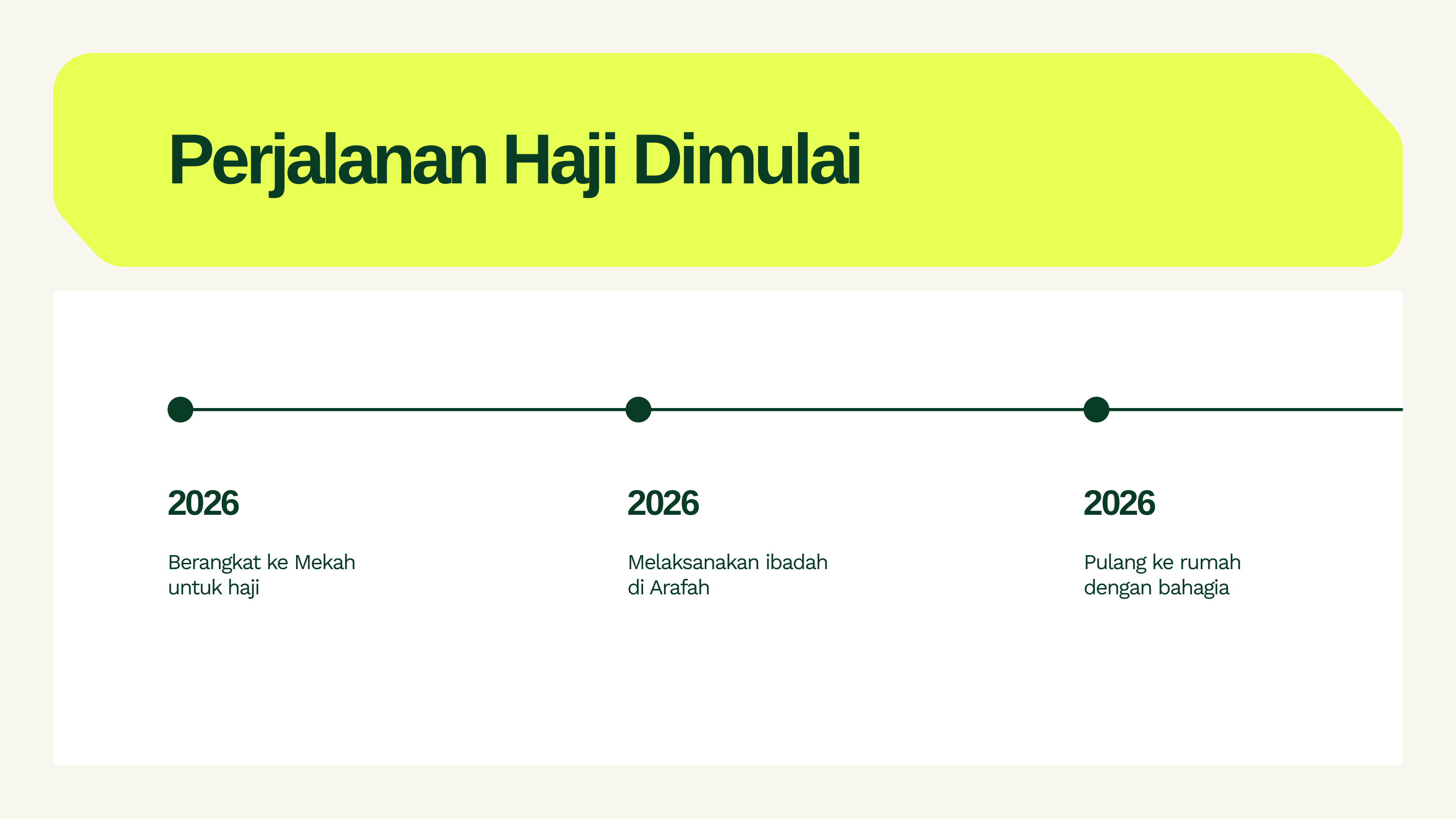

Perjalanan Haji Dimulai

2026
Berangkat ke Mekah untuk haji
2026
Melaksanakan ibadah di Arafah
2026
Pulang ke rumah dengan bahagia